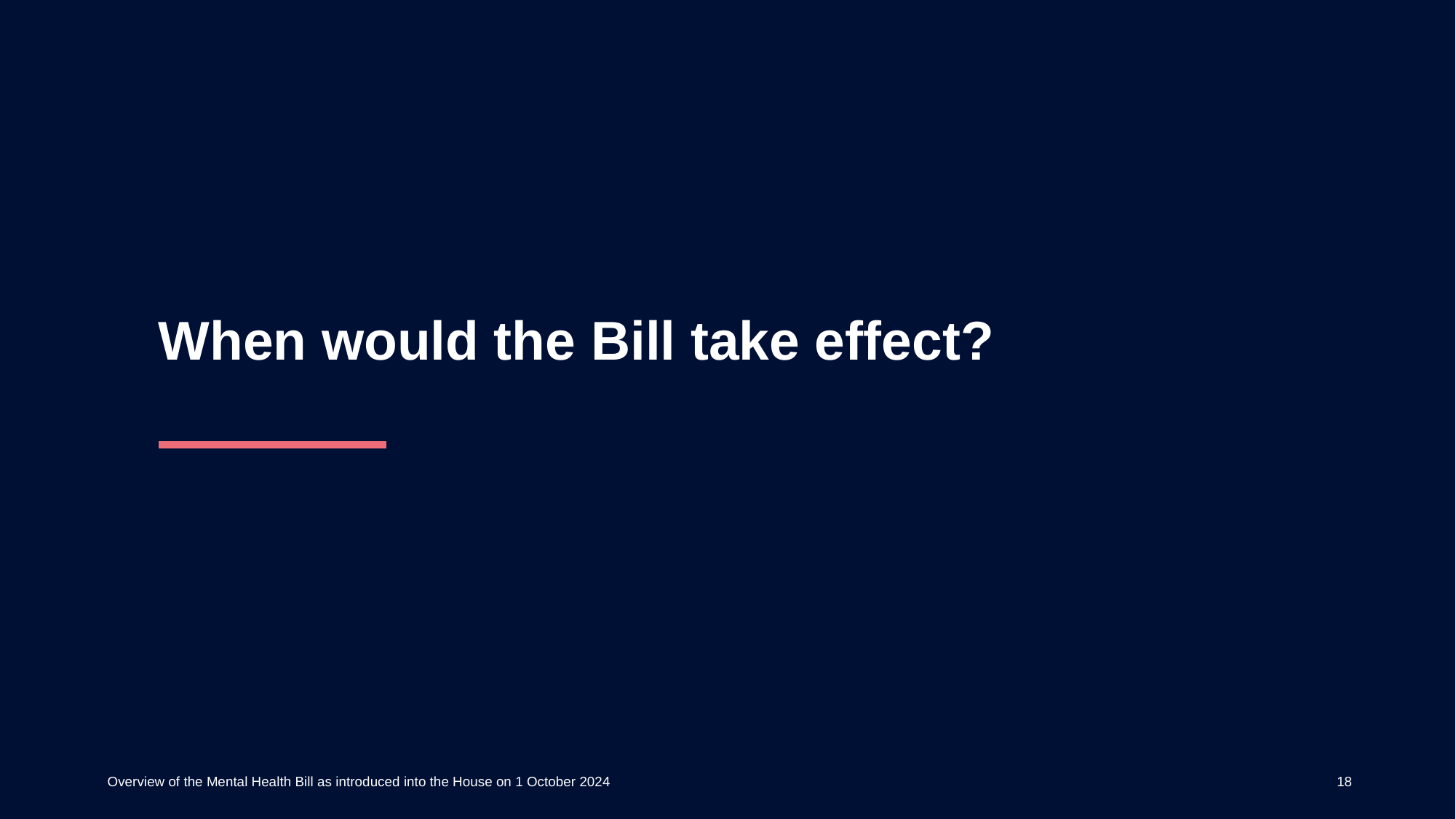

When would the Bill take effect?
Overview of the Mental Health Bill as introduced into the House on 1 October 2024
18